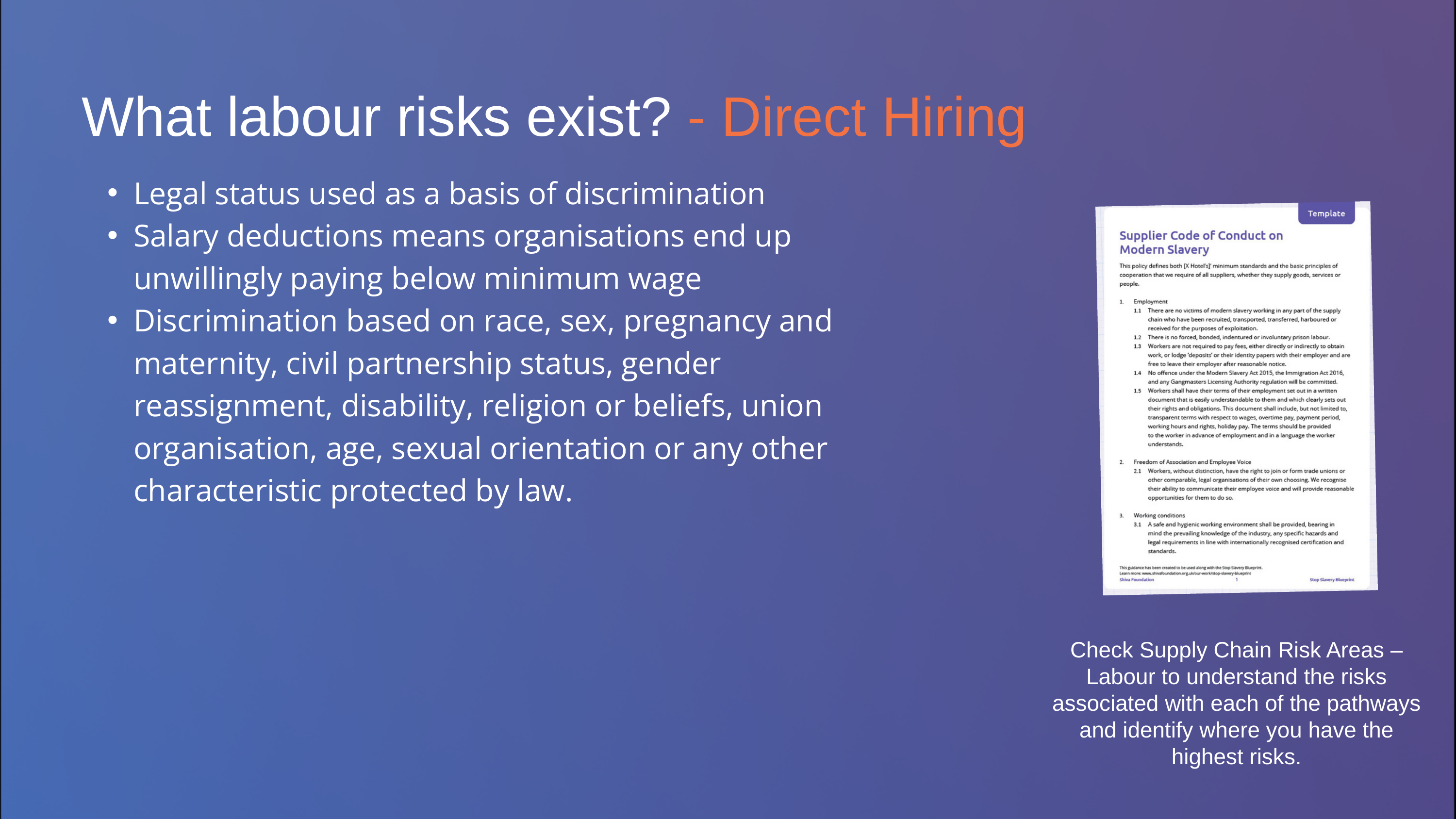

What labour risks exist? - Direct Hiring
Legal status used as a basis of discrimination
Salary deductions means organisations end up unwillingly paying below minimum wage
Discrimination based on race, sex, pregnancy and maternity, civil partnership status, gender reassignment, disability, religion or beliefs, union organisation, age, sexual orientation or any other characteristic protected by law.

Check Supply Chain Risk Areas – Labour to understand the risks associated with each of the pathways and identify where you have the highest risks.